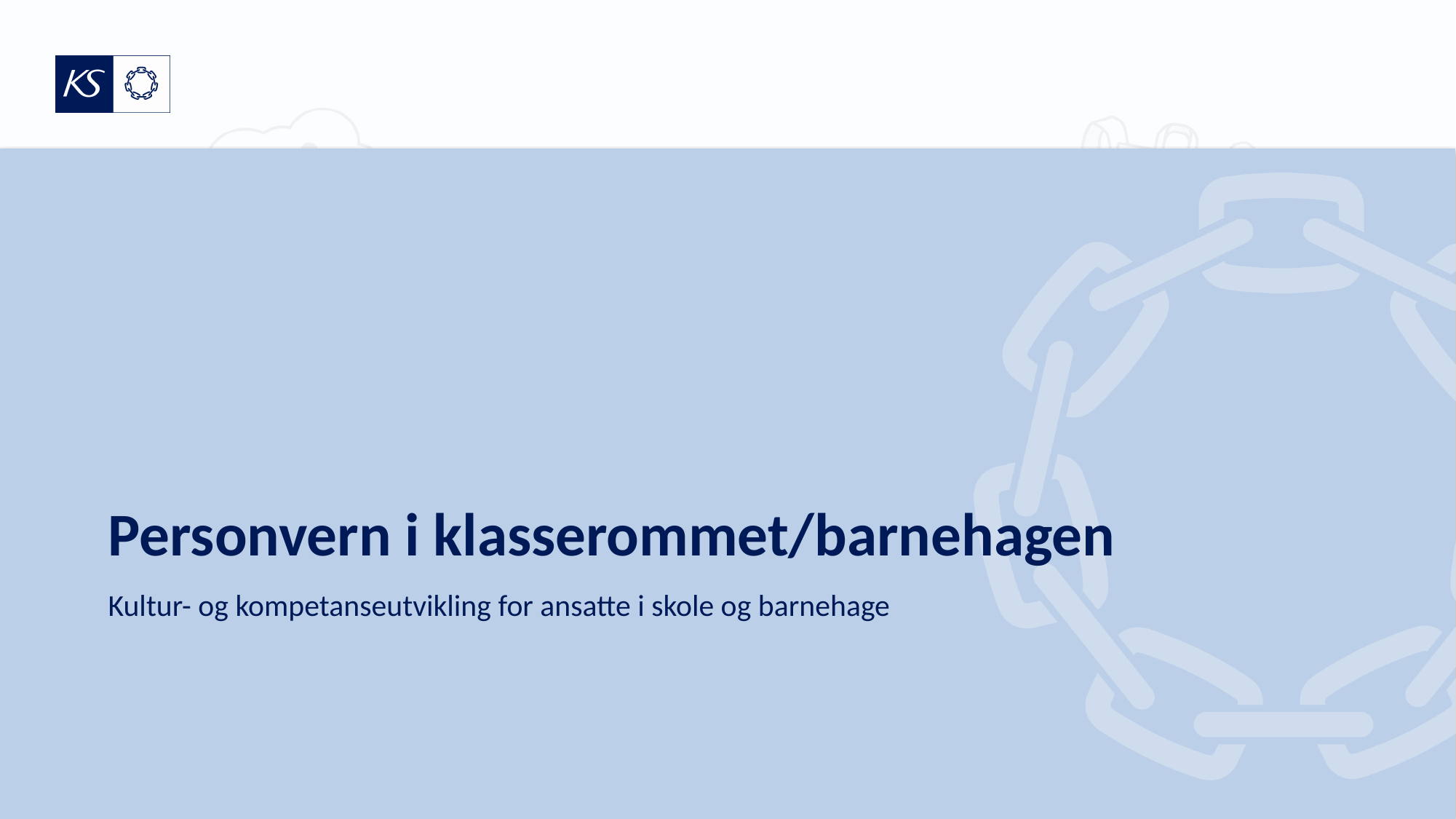

# Personvern i klasserommet/barnehagen
Kultur- og kompetanseutvikling for ansatte i skole og barnehage